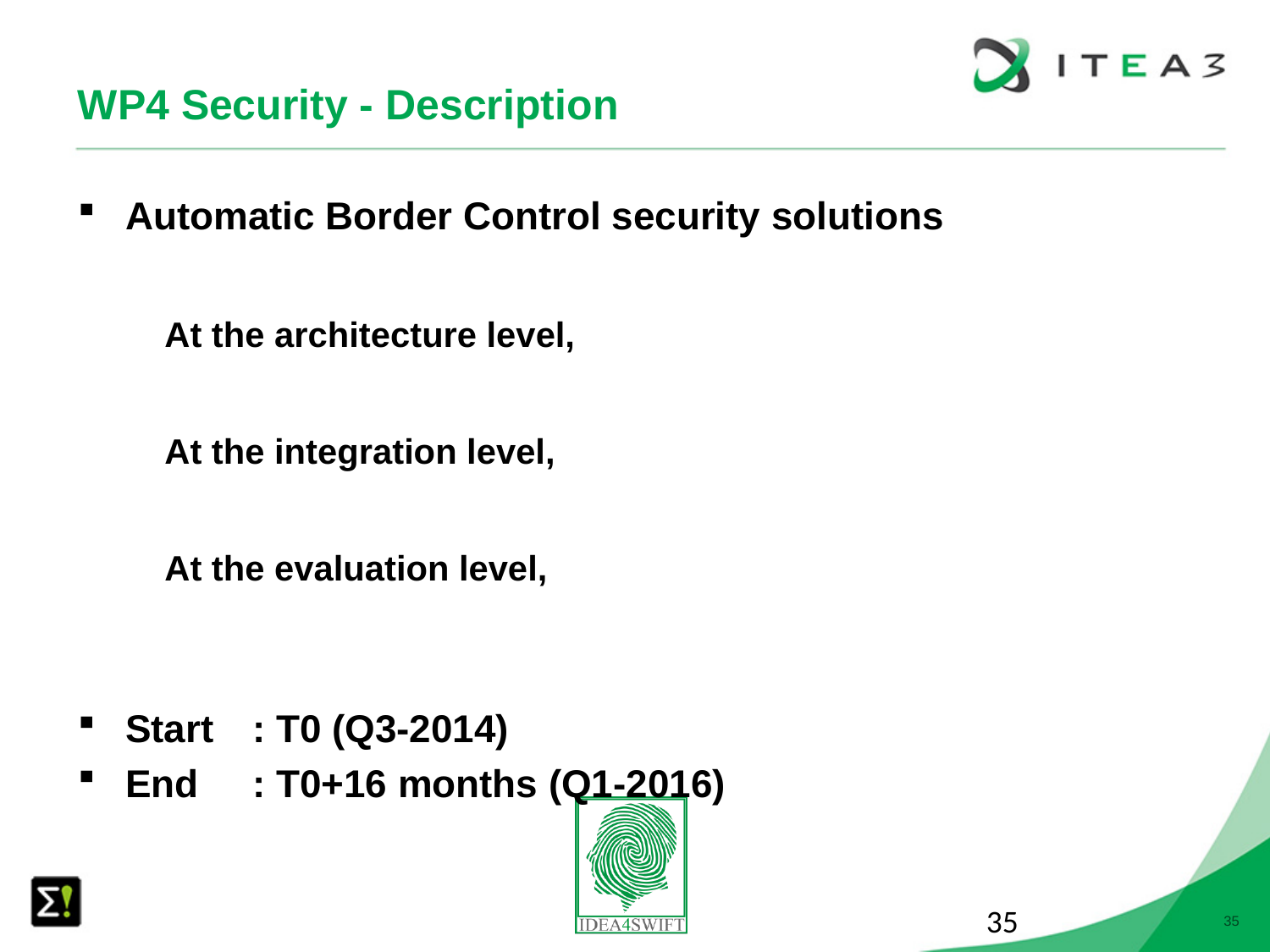

# WP4 Security - Description
Automatic Border Control security solutions

At the architecture level,

At the integration level,

At the evaluation level,

Start 	: T0 (Q3-2014)
End 	: T0+16 months (Q1-2016)

35